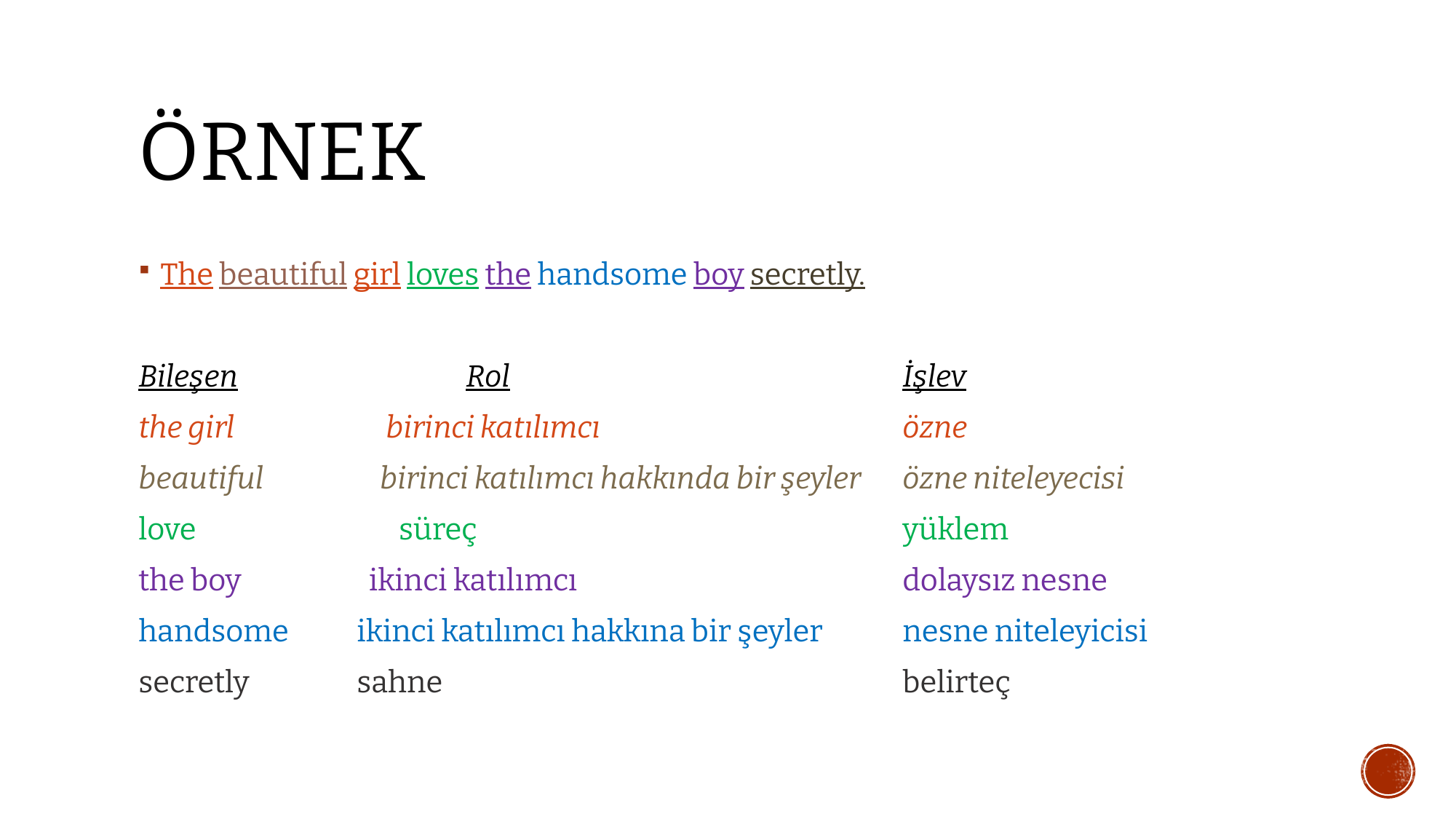

# Örnek
The beautiful girl loves the handsome boy secretly.

Bileşen			Rol				İşlev
the girl		     birinci katılımcı			özne
beautiful	    birinci katılımcı hakkında bir şeyler	özne niteleyecisi
love		       süreç				yüklem
the boy	     	  ikinci katılımcı	           		dolaysız nesne
handsome	ikinci katılımcı hakkına bir şeyler	nesne niteleyicisi
secretly	sahne					belirteç